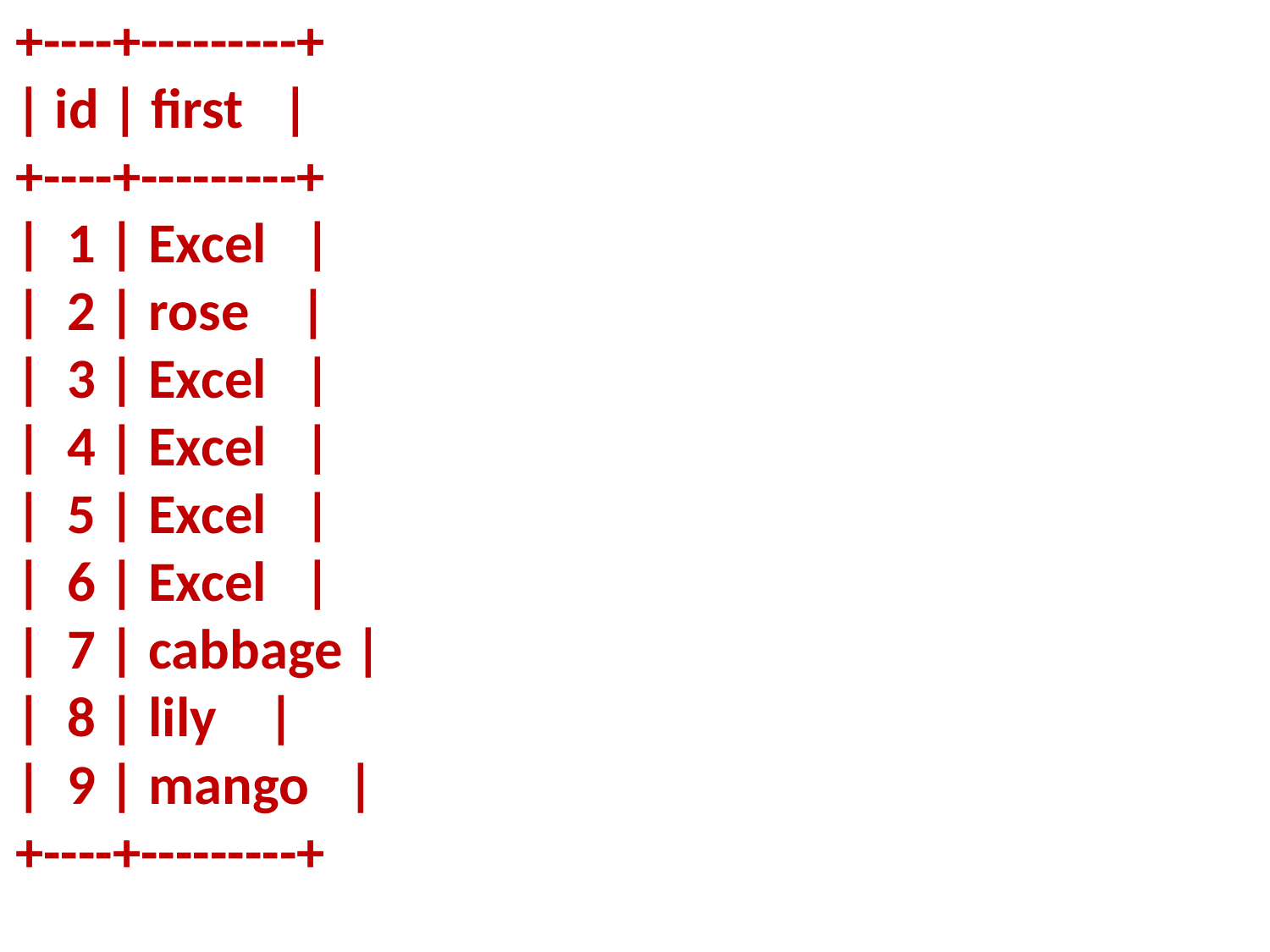

+----+---------+
| id | first   |
+----+---------+
|  1 | Excel   |
|  2 | rose    |
|  3 | Excel   |
|  4 | Excel   |
|  5 | Excel   |
|  6 | Excel   |
|  7 | cabbage |
|  8 | lily    |
|  9 | mango   |
+----+---------+